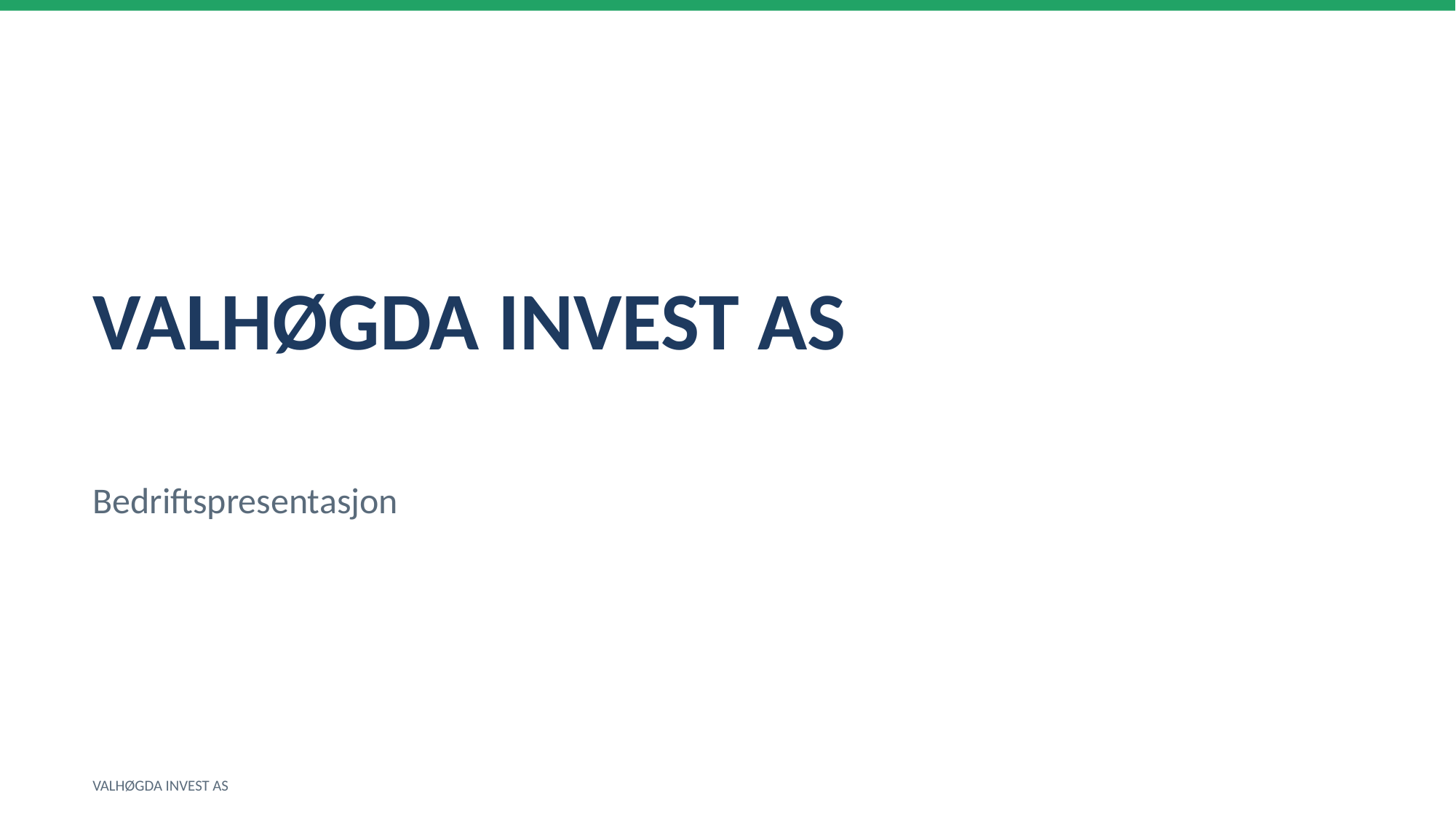

VALHØGDA INVEST AS
Bedriftspresentasjon
VALHØGDA INVEST AS